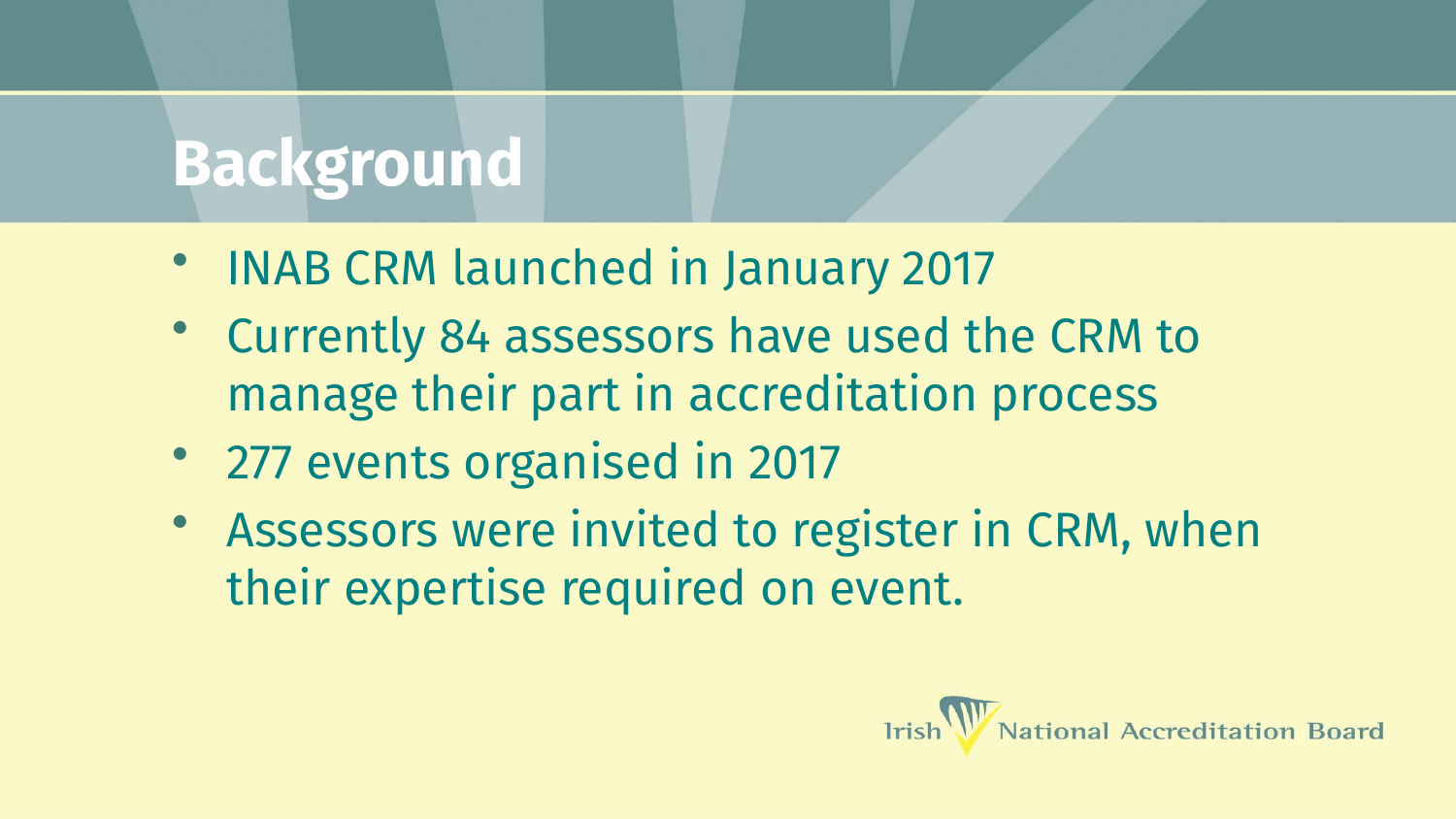

# Background
INAB CRM launched in January 2017
Currently 84 assessors have used the CRM to manage their part in accreditation process
277 events organised in 2017
Assessors were invited to register in CRM, when their expertise required on event.